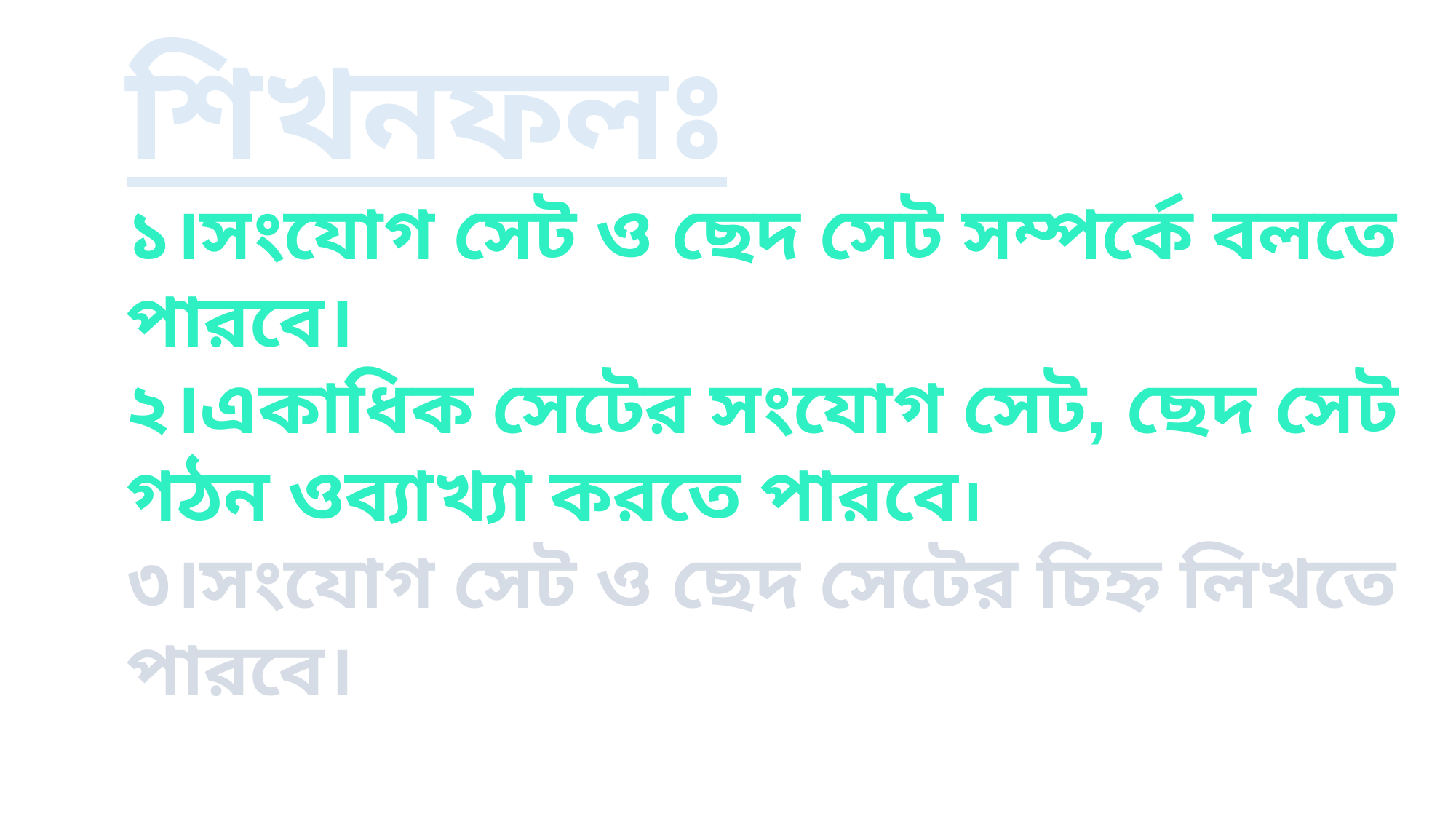

শিখনফলঃ
১।সংযোগ সেট ও ছেদ সেট সম্পর্কে বলতে পারবে।
২।একাধিক সেটের সংযোগ সেট, ছেদ সেট গঠন ওব্যাখ্যা করতে পারবে।
৩।সংযোগ সেট ও ছেদ সেটের চিহ্ন লিখতে পারবে।